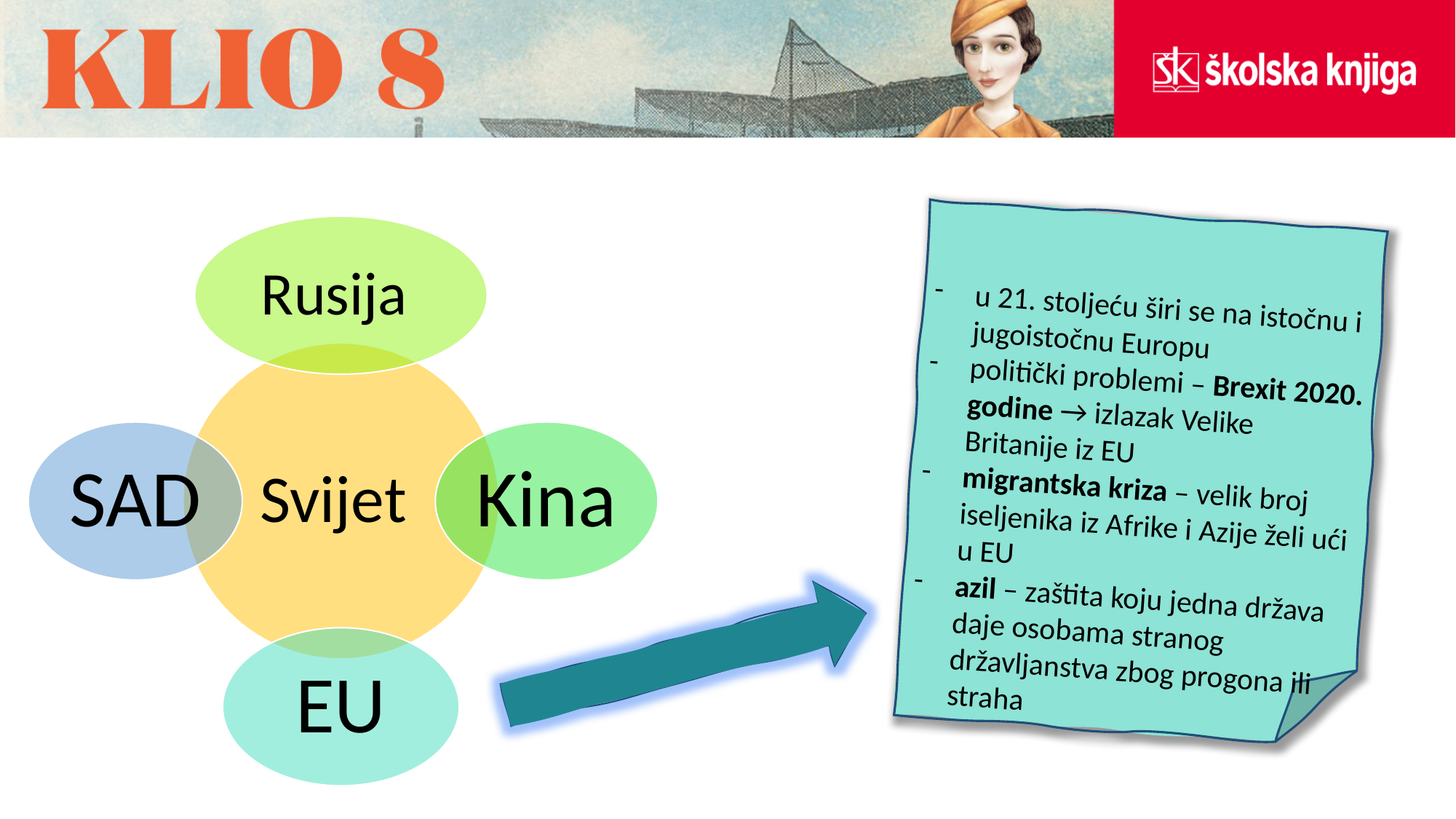

u 21. stoljeću širi se na istočnu i jugoistočnu Europu
politički problemi – Brexit 2020. godine → izlazak Velike Britanije iz EU
migrantska kriza – velik broj iseljenika iz Afrike i Azije želi ući u EU
azil – zaštita koju jedna država daje osobama stranog državljanstva zbog progona ili straha
Svijet
Rusija
Kina
EU
SAD